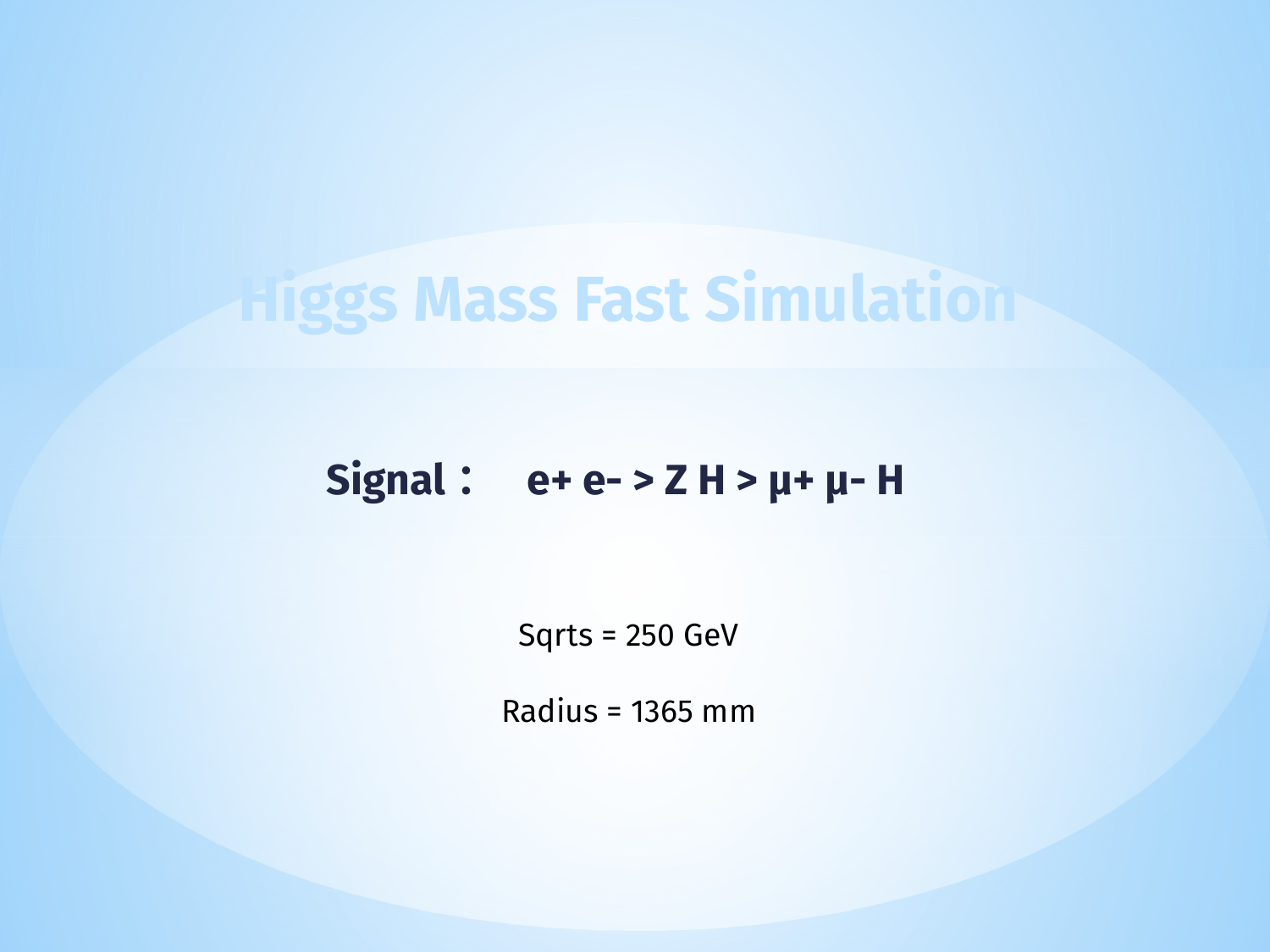

# Higgs Mass Fast Simulation
Signal：  e+ e- > Z H > μ+ μ- H
  Sqrts = 250 GeV

Radius = 1365 mm